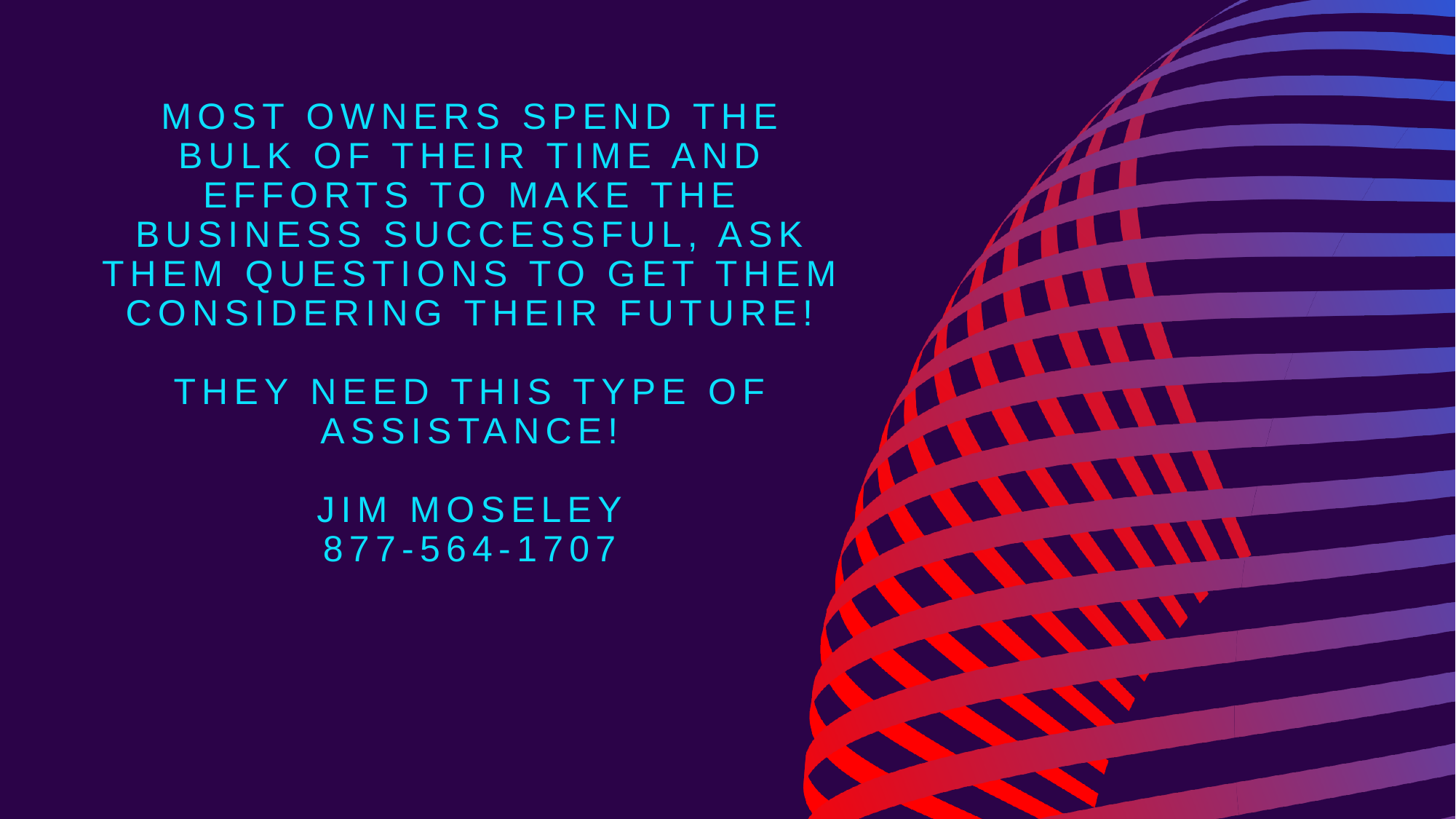

# Most owners spend the bulk of their time and efforts to make the business successful, ask them questions to get them considering their future! They need this type of assistance! Jim Moseley 877-564-1707